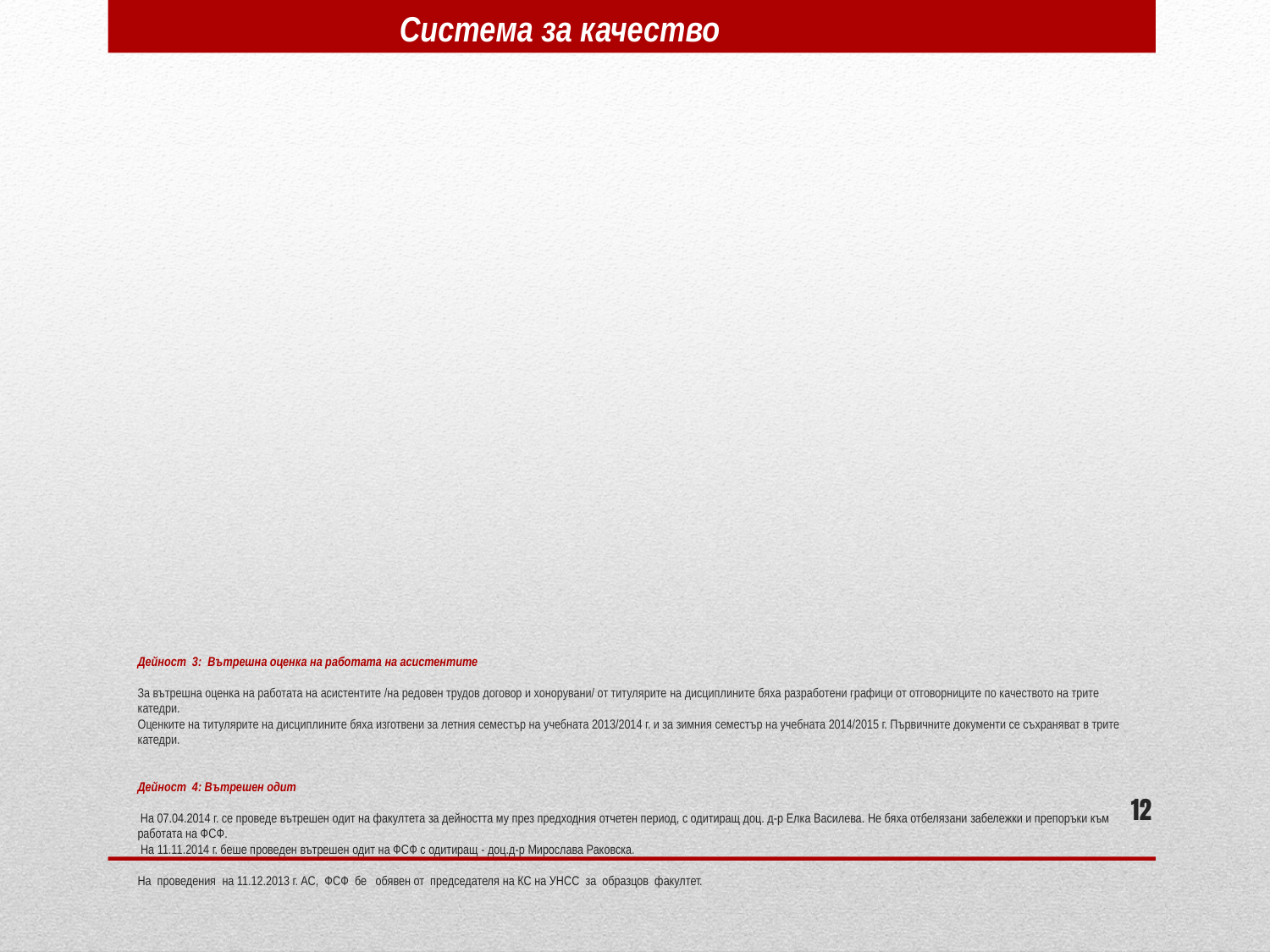

Система за качество
# Дейност  3:  Вътрешна оценка на работата на асистентите За вътрешна оценка на работата на асистентите /на редовен трудов договор и хонорувани/ от титулярите на дисциплините бяха разработени графици от отговорниците по качеството на трите катедри. Оценките на титулярите на дисциплините бяха изготвени за летния семестър на учебната 2013/2014 г. и за зимния семестър на учебната 2014/2015 г. Първичните документи се съхраняват в трите катедри. Дейност  4: Вътрешен одит На 07.04.2014 г. се проведе вътрешен одит на факултета за дейността му през предходния отчетен период, с одитиращ доц. д-р Елка Василева. Не бяха отбелязани забележки и препоръки към работата на ФСФ. На 11.11.2014 г. беше проведен вътрешен одит на ФСФ с одитиращ - доц.д-р Мирослава Раковска. На  проведения  на 11.12.2013 г. АС,  ФСФ  бе   обявен от  председателя на КС на УНСС  за  образцов  факултет.
12